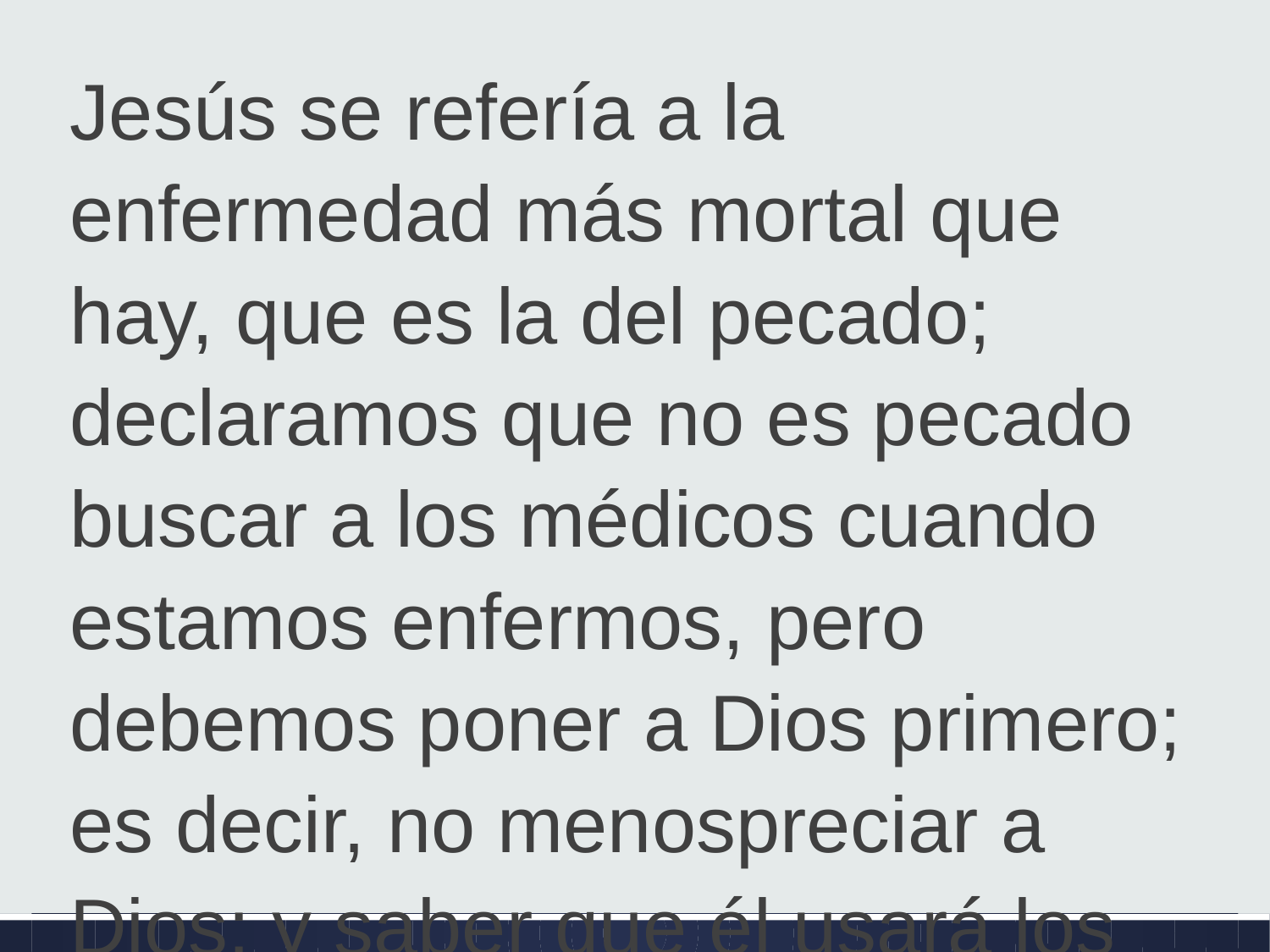

Jesús se refería a la enfermedad más mortal que hay, que es la del pecado; declaramos que no es pecado buscar a los médicos cuando estamos enfermos, pero debemos poner a Dios primero; es decir, no menospreciar a Dios; y saber que él usará los medios necesarios para bendecirnos, ya sean personas (médicos, enfermeras, personal de salud)